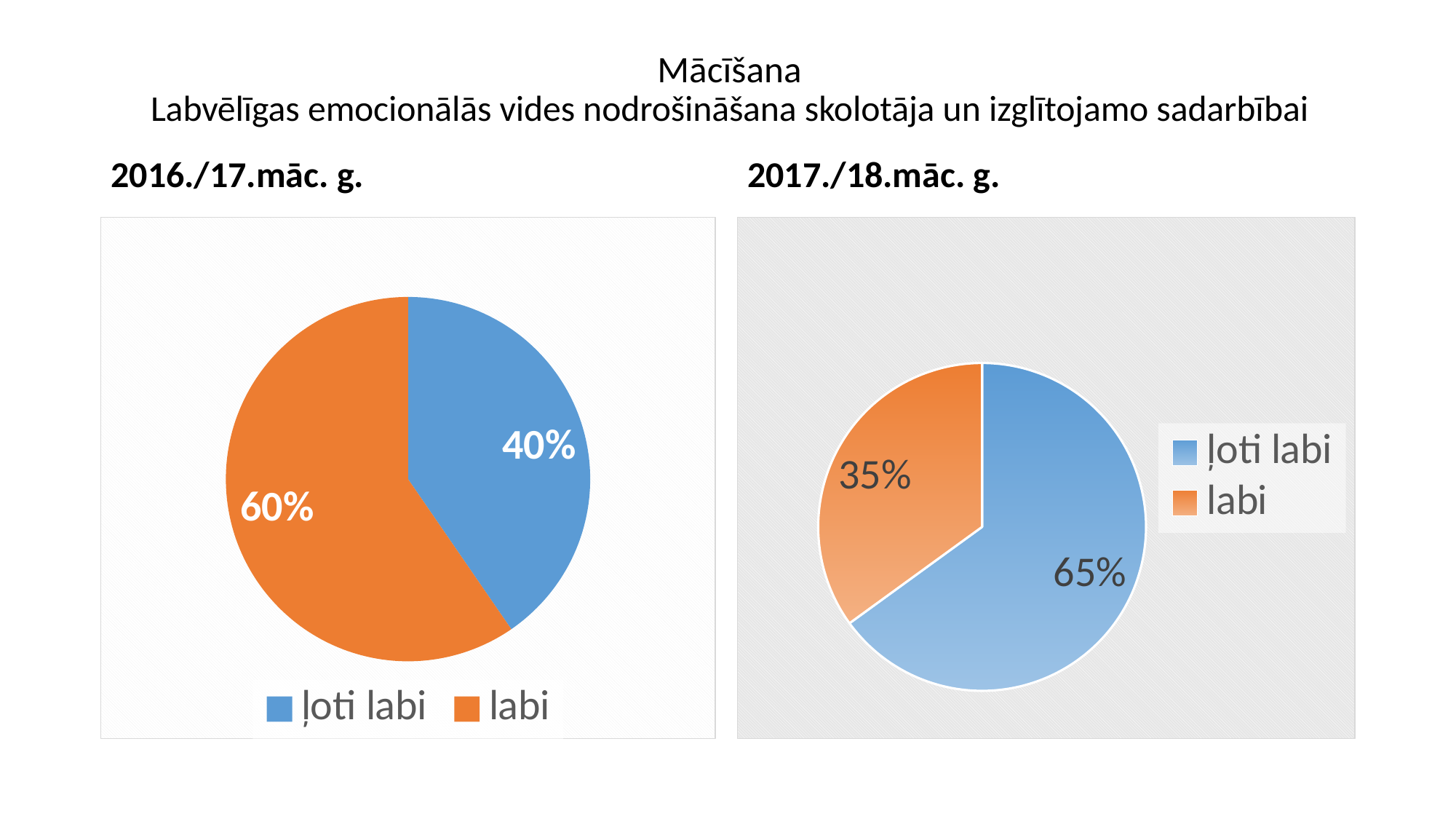

# Mācīšana Labvēlīgas emocionālās vides nodrošināšana skolotāja un izglītojamo sadarbībai
2016./17.māc. g.
2017./18.māc. g.

### Chart:

| Category | Sales |
|---|---|
| ļoti labi | 0.4 |
| labi | 0.59 |

### Chart:

| Category | Sales |
|---|---|
| ļoti labi | 0.65 |
| labi | 0.35 |